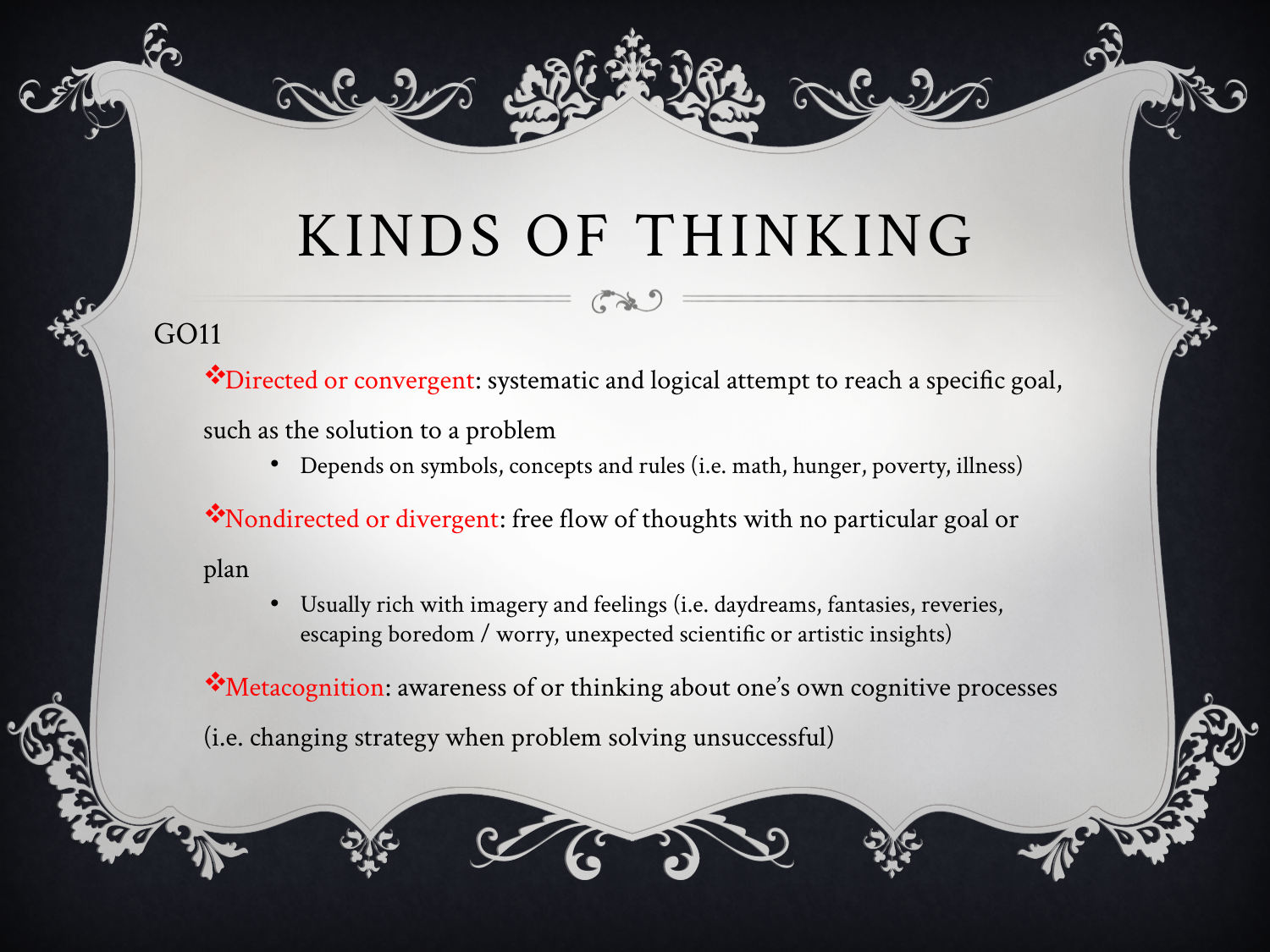

# Kinds of thinking
GO11
Directed or convergent: systematic and logical attempt to reach a specific goal, such as the solution to a problem
Depends on symbols, concepts and rules (i.e. math, hunger, poverty, illness)
Nondirected or divergent: free flow of thoughts with no particular goal or plan
Usually rich with imagery and feelings (i.e. daydreams, fantasies, reveries, escaping boredom / worry, unexpected scientific or artistic insights)
Metacognition: awareness of or thinking about one’s own cognitive processes (i.e. changing strategy when problem solving unsuccessful)